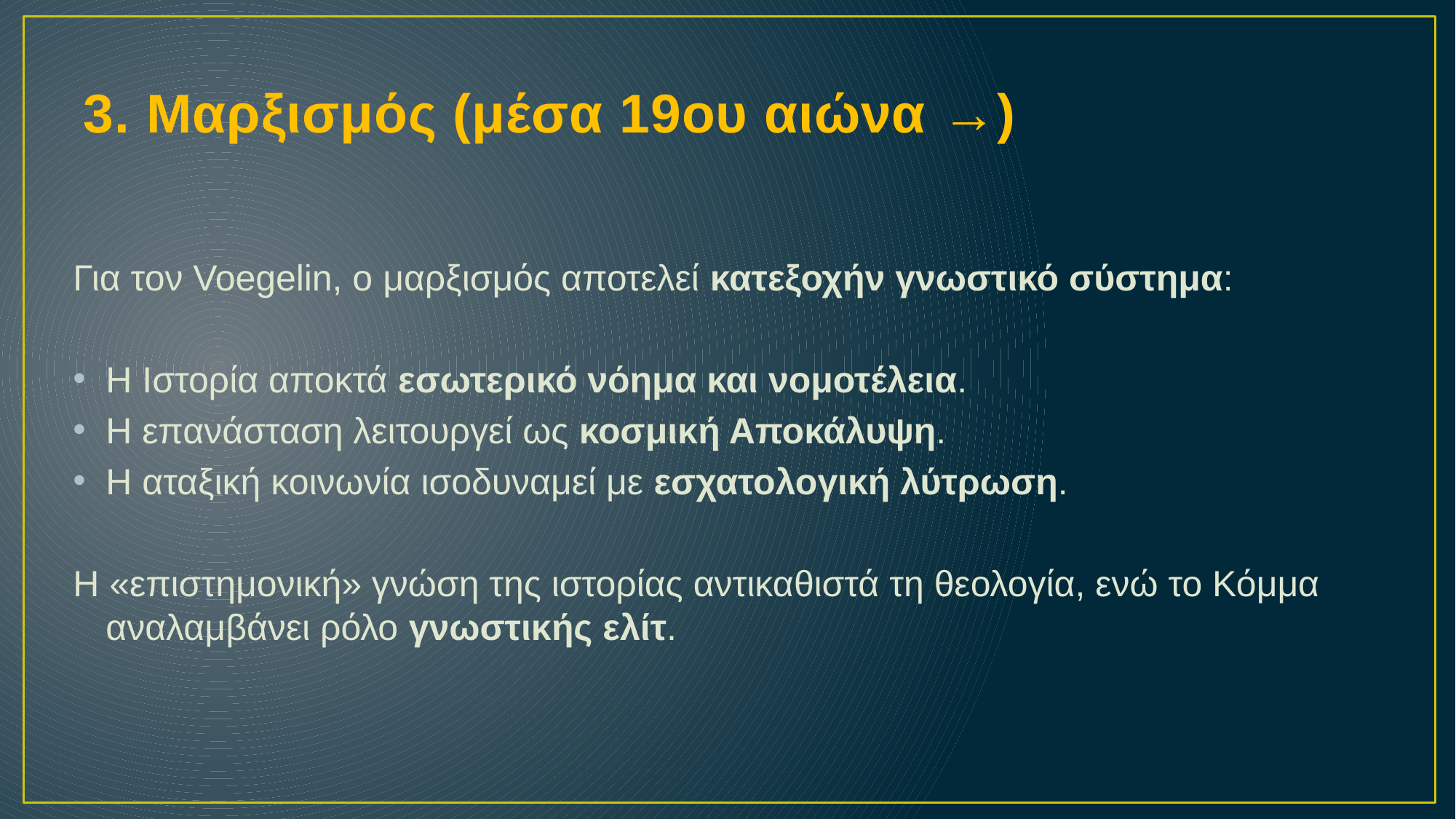

# 3. Μαρξισμός (μέσα 19ου αιώνα →)
Για τον Voegelin, ο μαρξισμός αποτελεί κατεξοχήν γνωστικό σύστημα:

Η Ιστορία αποκτά εσωτερικό νόημα και νομοτέλεια.
Η επανάσταση λειτουργεί ως κοσμική Αποκάλυψη.
Η αταξική κοινωνία ισοδυναμεί με εσχατολογική λύτρωση.

Η «επιστημονική» γνώση της ιστορίας αντικαθιστά τη θεολογία, ενώ το Κόμμα αναλαμβάνει ρόλο γνωστικής ελίτ.